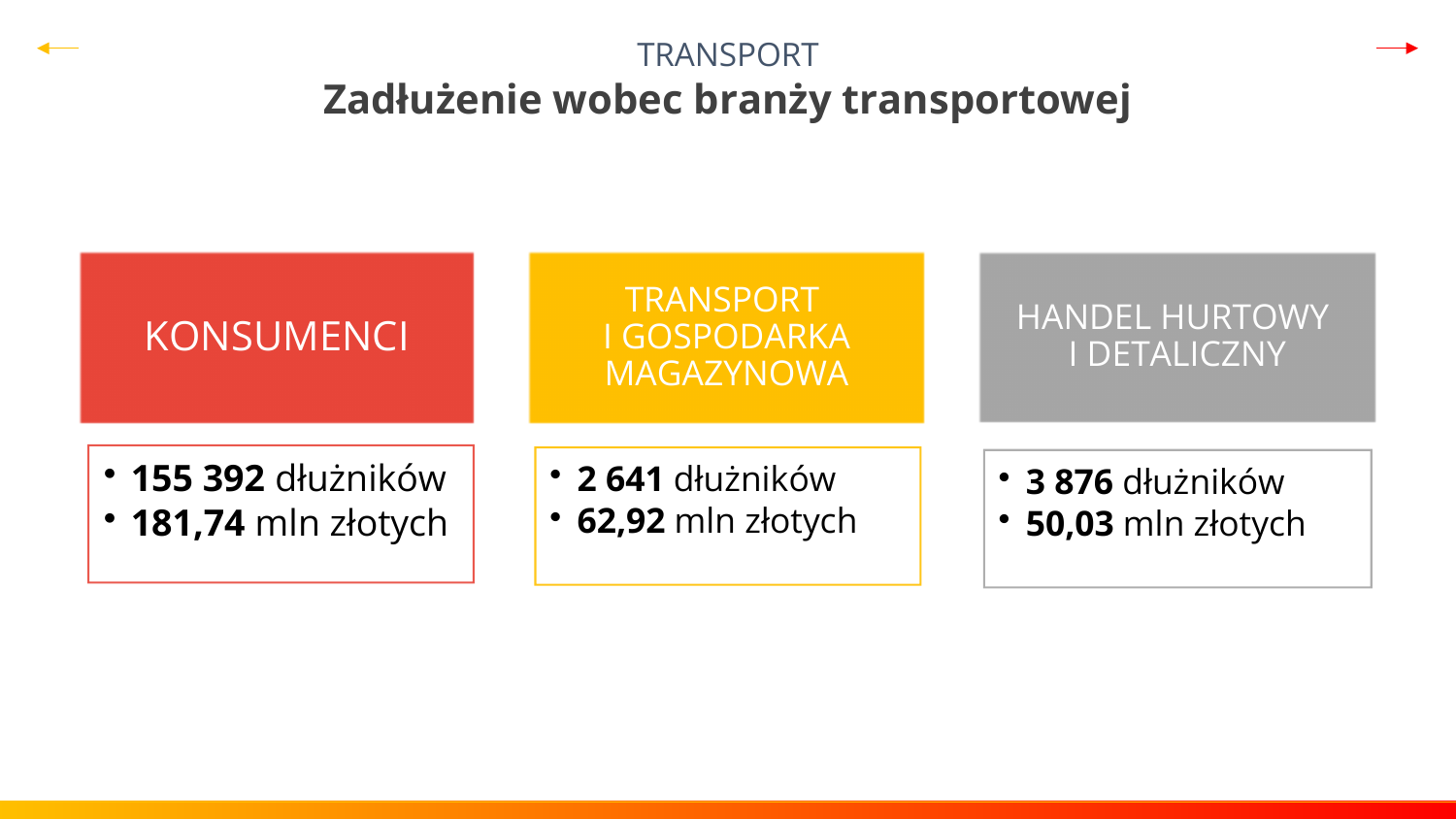

KONSUMENCI
155 392 dłużników
181,74 mln złotych
TRANSPORT
I GOSPODARKA MAGAZYNOWA
2 641 dłużników
62,92 mln złotych
HANDEL HURTOWY
I DETALICZNY
3 876 dłużników
50,03 mln złotych
TRANSPORT
Zadłużenie wobec branży transportowej